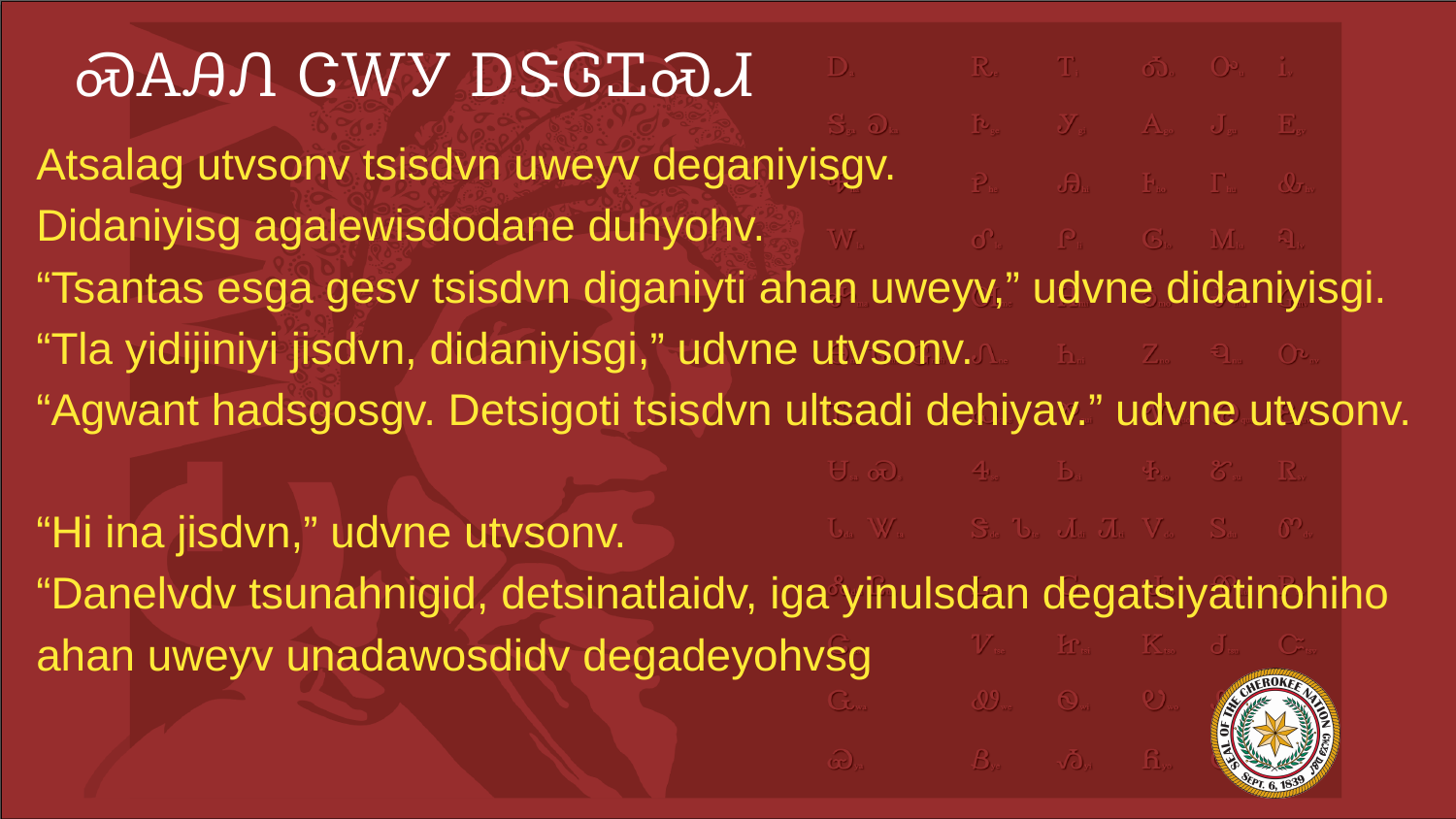

# ᏍᎪᎯᏁ ᏣᎳᎩ ᎠᏕᎶᏆᏍᏗ
Atsalag utvsonv tsisdvn uweyv deganiyisgv.
Didaniyisg agalewisdodane duhyohv.
“Tsantas esga gesv tsisdvn diganiyti ahan uweyv,” udvne didaniyisgi.
“Tla yidijiniyi jisdvn, didaniyisgi,” udvne utvsonv.
“Agwant hadsgosgv. Detsigoti tsisdvn ultsadi dehiyav.” udvne utvsonv.
“Hi ina jisdvn,” udvne utvsonv.
“Danelvdv tsunahnigid, detsinatlaidv, iga yinulsdan degatsiyatinohiho ahan uweyv unadawosdidv degadeyohvsg